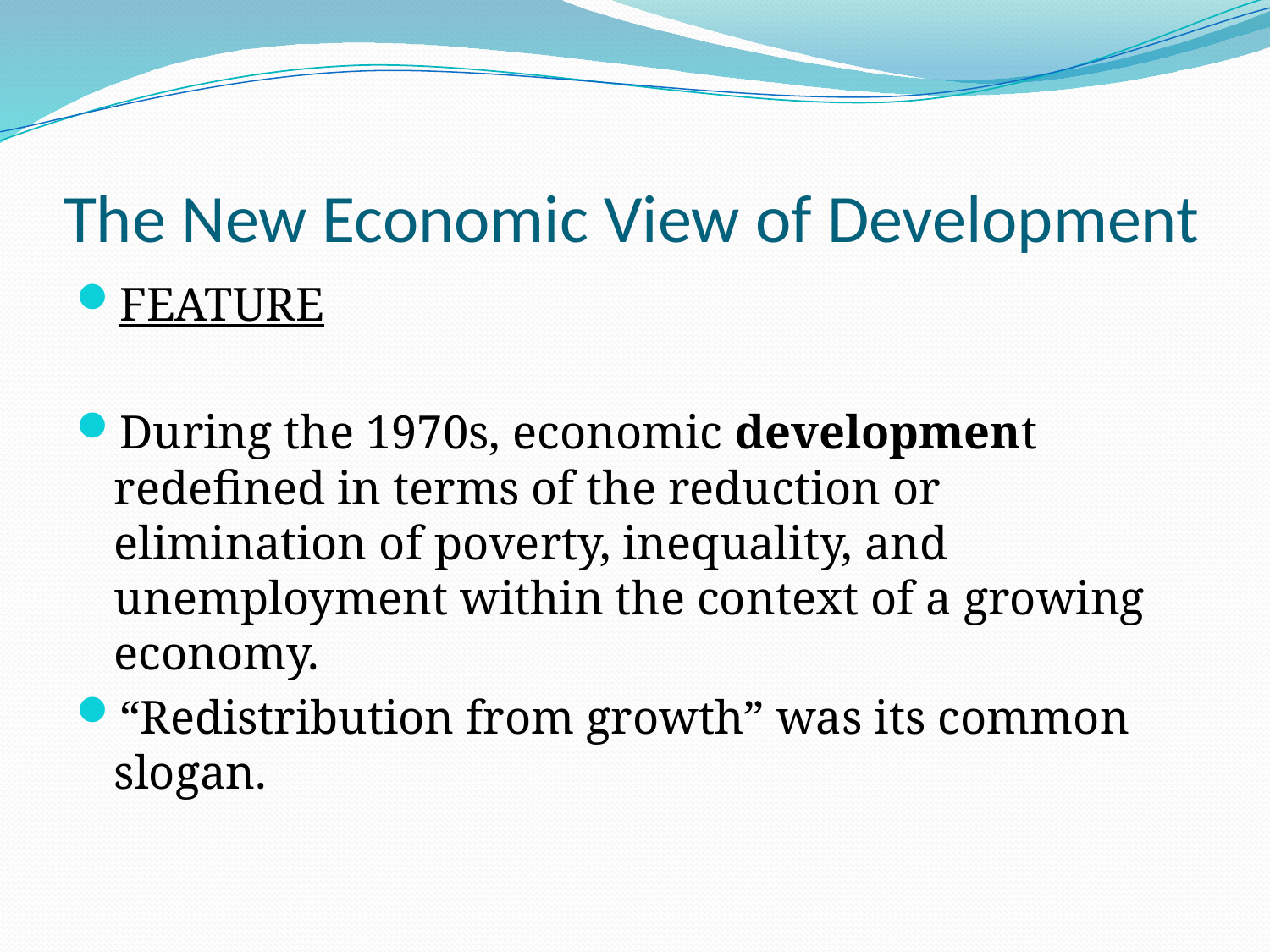

# The New Economic View of Development
FEATURE

During the 1970s, economic development redefined in terms of the reduction or elimination of poverty, inequality, and unemployment within the context of a growing economy.
“Redistribution from growth” was its common slogan.